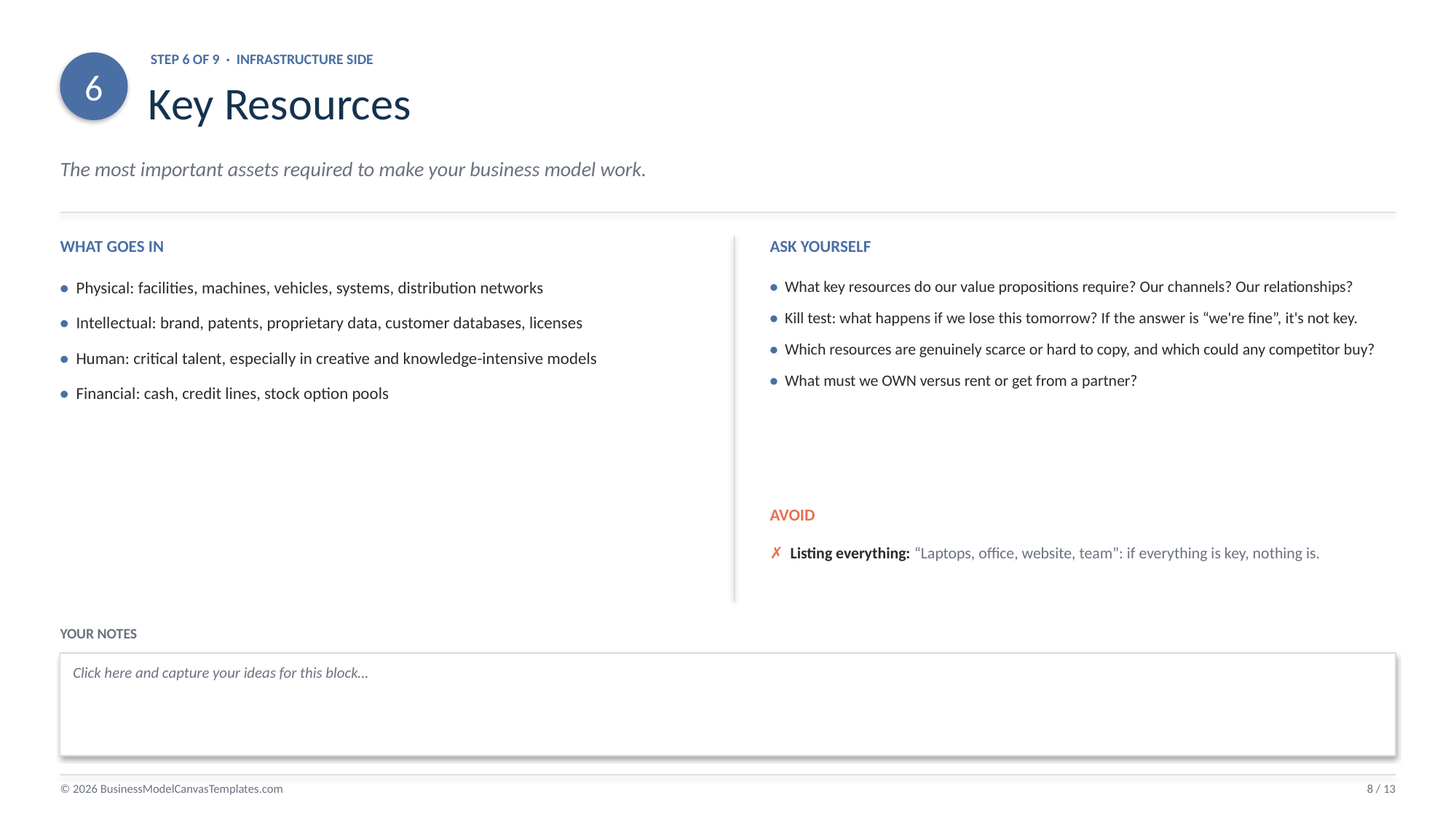

STEP 6 OF 9  ·  INFRASTRUCTURE SIDE
6
Key Resources
The most important assets required to make your business model work.

WHAT GOES IN

ASK YOURSELF
•  Physical: facilities, machines, vehicles, systems, distribution networks
•  Intellectual: brand, patents, proprietary data, customer databases, licenses
•  Human: critical talent, especially in creative and knowledge-intensive models
•  Financial: cash, credit lines, stock option pools
•  What key resources do our value propositions require? Our channels? Our relationships?
•  Kill test: what happens if we lose this tomorrow? If the answer is “we're fine”, it's not key.
•  Which resources are genuinely scarce or hard to copy, and which could any competitor buy?
•  What must we OWN versus rent or get from a partner?
AVOID
✗  Listing everything: “Laptops, office, website, team”: if everything is key, nothing is.
YOUR NOTES
Click here and capture your ideas for this block…

© 2026 BusinessModelCanvasTemplates.com
8 / 13